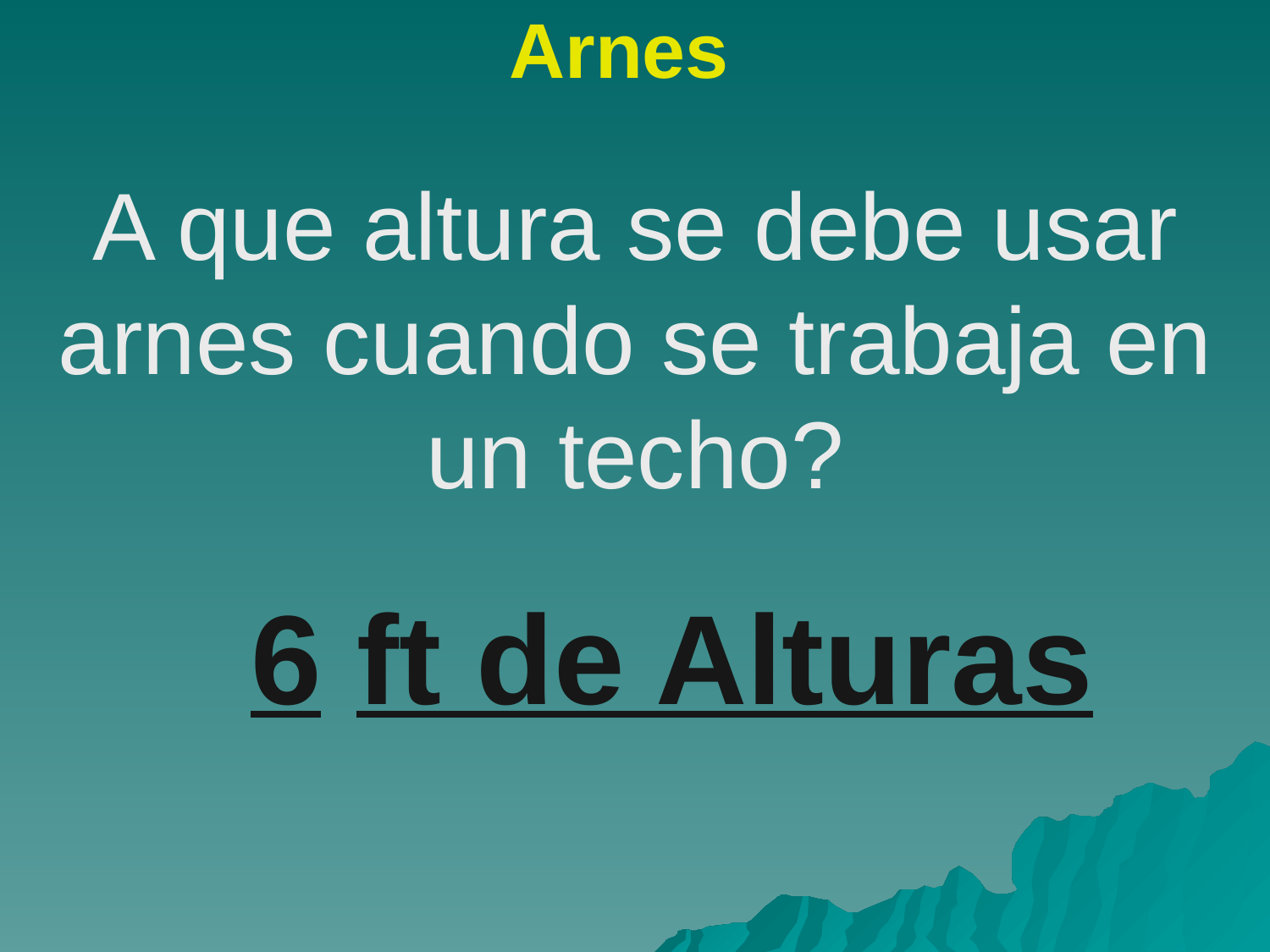

# Arnes
A que altura se debe usar arnes cuando se trabaja en un techo?
6 ft de Alturas